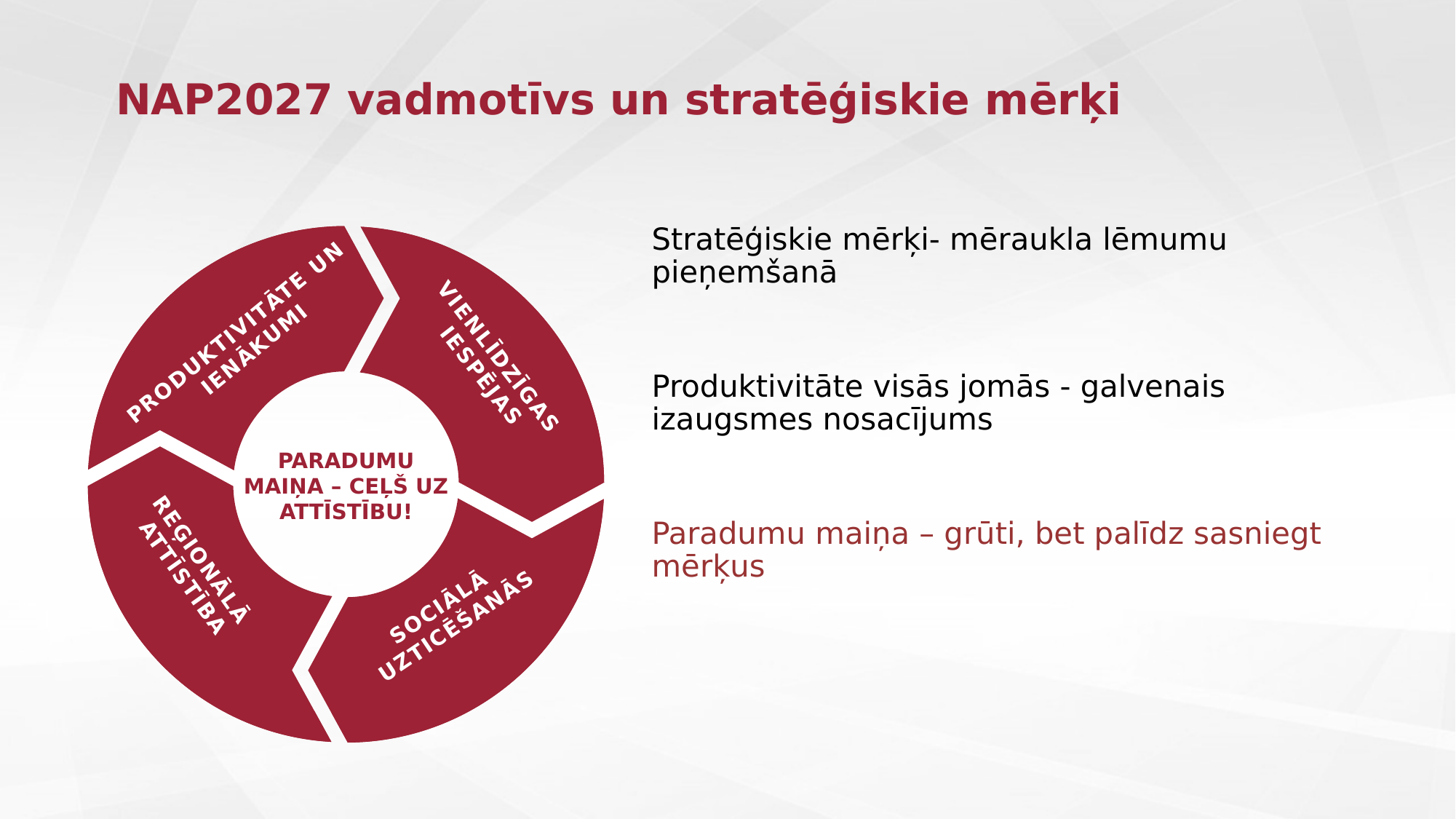

# NAP2027 vadmotīvs un stratēģiskie mērķi
Stratēģiskie mērķi- mēraukla lēmumu pieņemšanā

Produktivitāte visās jomās - galvenais izaugsmes nosacījums

Paradumu maiņa – grūti, bet palīdz sasniegt mērķus

PRODUKTIVITĀTE UN
IENĀKUMI
VIENLĪDZĪGAS
IESPĒJAS
PARADUMU MAIŅA – CEĻŠ UZ ATTĪSTĪBU!
REĢIONĀLĀ
ATTĪSTĪBA
SOCIĀLĀ
UZTICĒŠANĀS